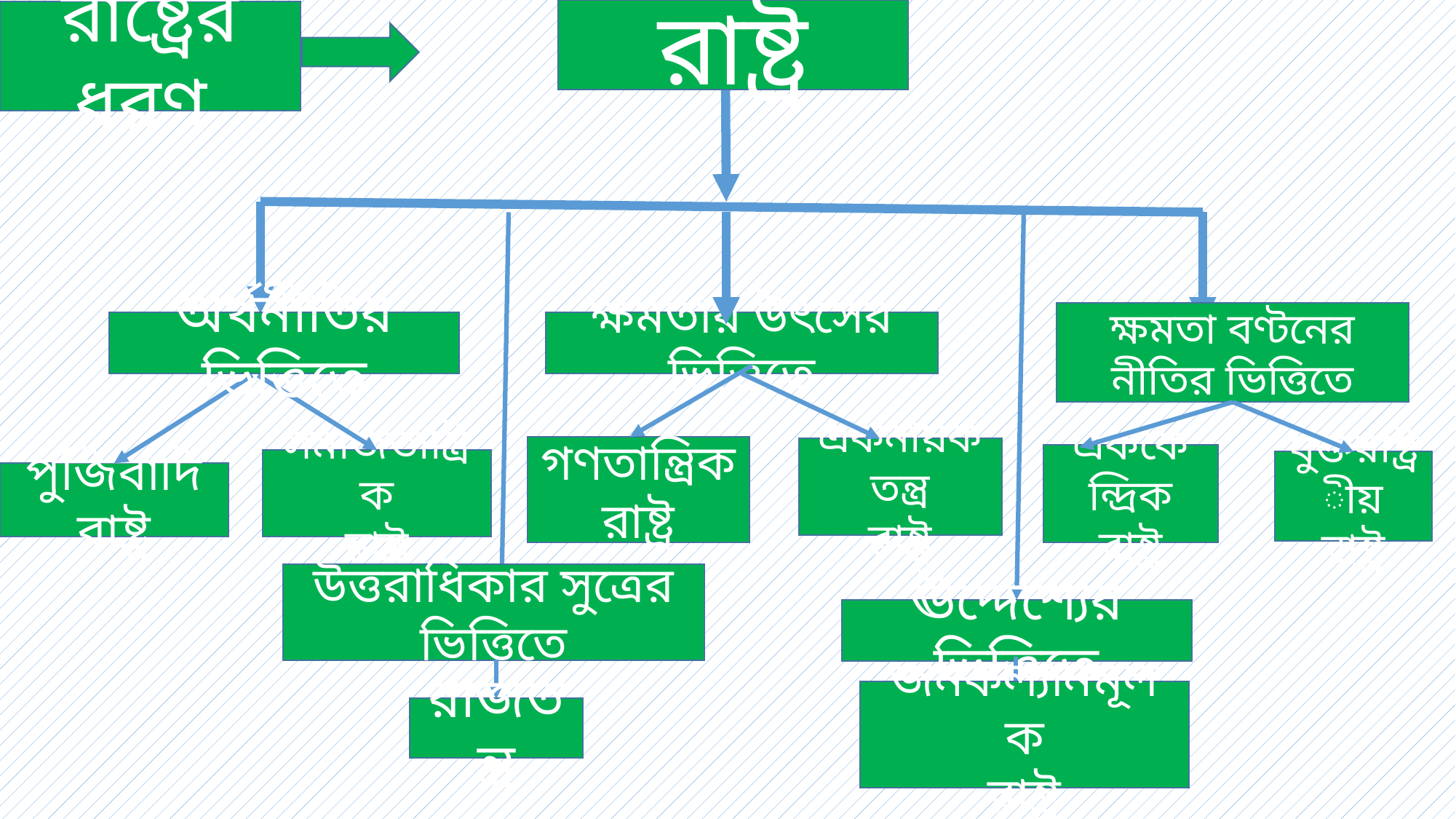

রাষ্ট্র
রাষ্ট্রের ধরণ

ক্ষমতা বণ্টনের নীতির ভিত্তিতে
ক্ষমতার উৎসের ভিত্তিতে
অর্থনীতির ভিত্তিতে
গণতান্ত্রিক
রাষ্ট্র
একনায়কতন্ত্র
রাষ্ট্র
এককেন্দ্রিক
রাষ্ট্র
সমাজতান্ত্রিক
রাষ্ট্র
যুক্তরাষ্ট্রীয়
রাষ্ট্র
পুজিবাদি রাষ্ট্র
উত্তরাধিকার সুত্রের ভিত্তিতে
ঊদ্দেশ্যের ভিত্তিতে
জনকল্যানমূলক
রাষ্ট্র
রাজতন্ত্র